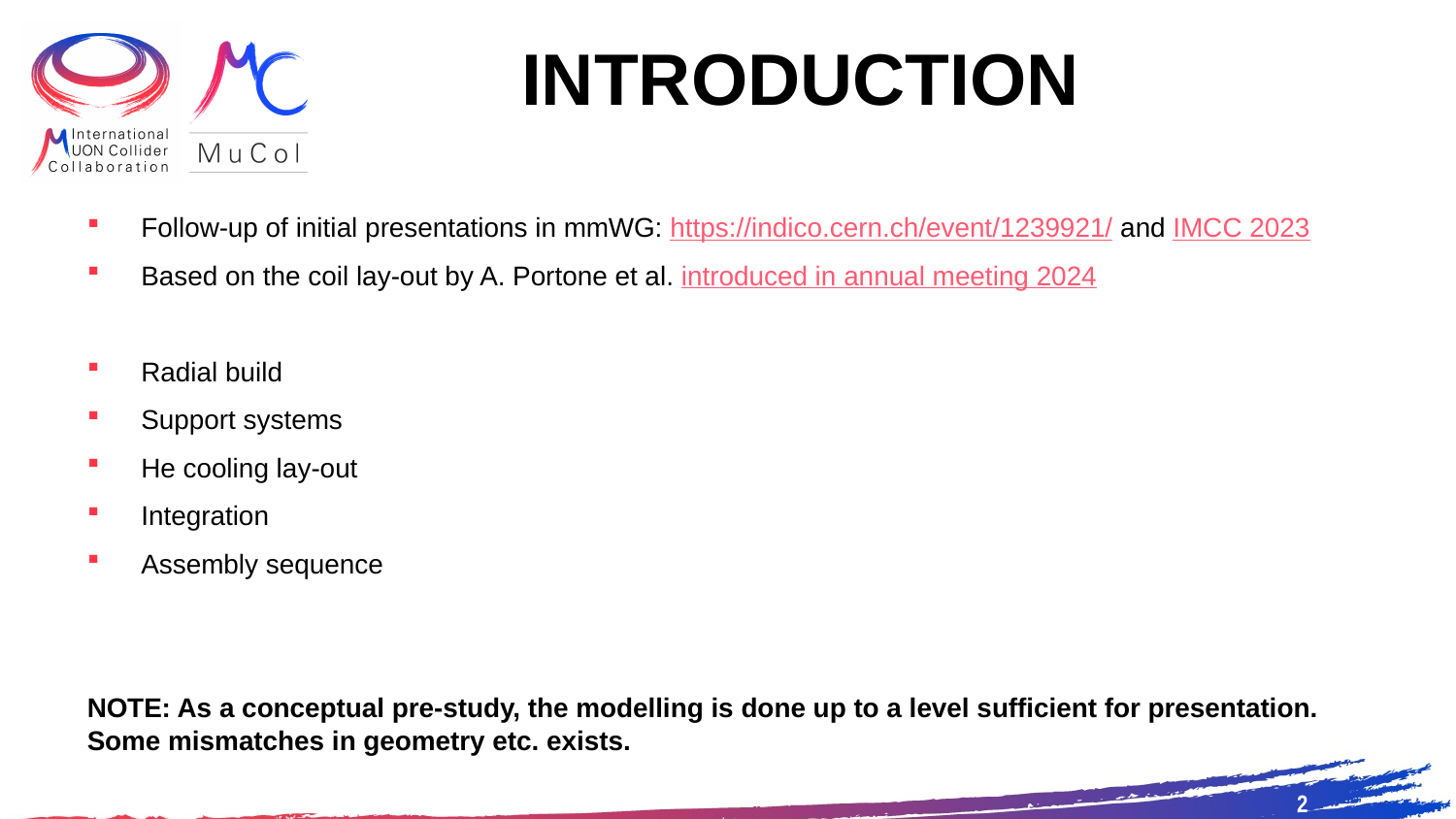

# INTRODUCTION
Follow-up of initial presentations in mmWG: https://indico.cern.ch/event/1239921/ and IMCC 2023
Based on the coil lay-out by A. Portone et al. introduced in annual meeting 2024

Radial build
Support systems
He cooling lay-out
Integration
Assembly sequence

NOTE: As a conceptual pre-study, the modelling is done up to a level sufficient for presentation. Some mismatches in geometry etc. exists.

2